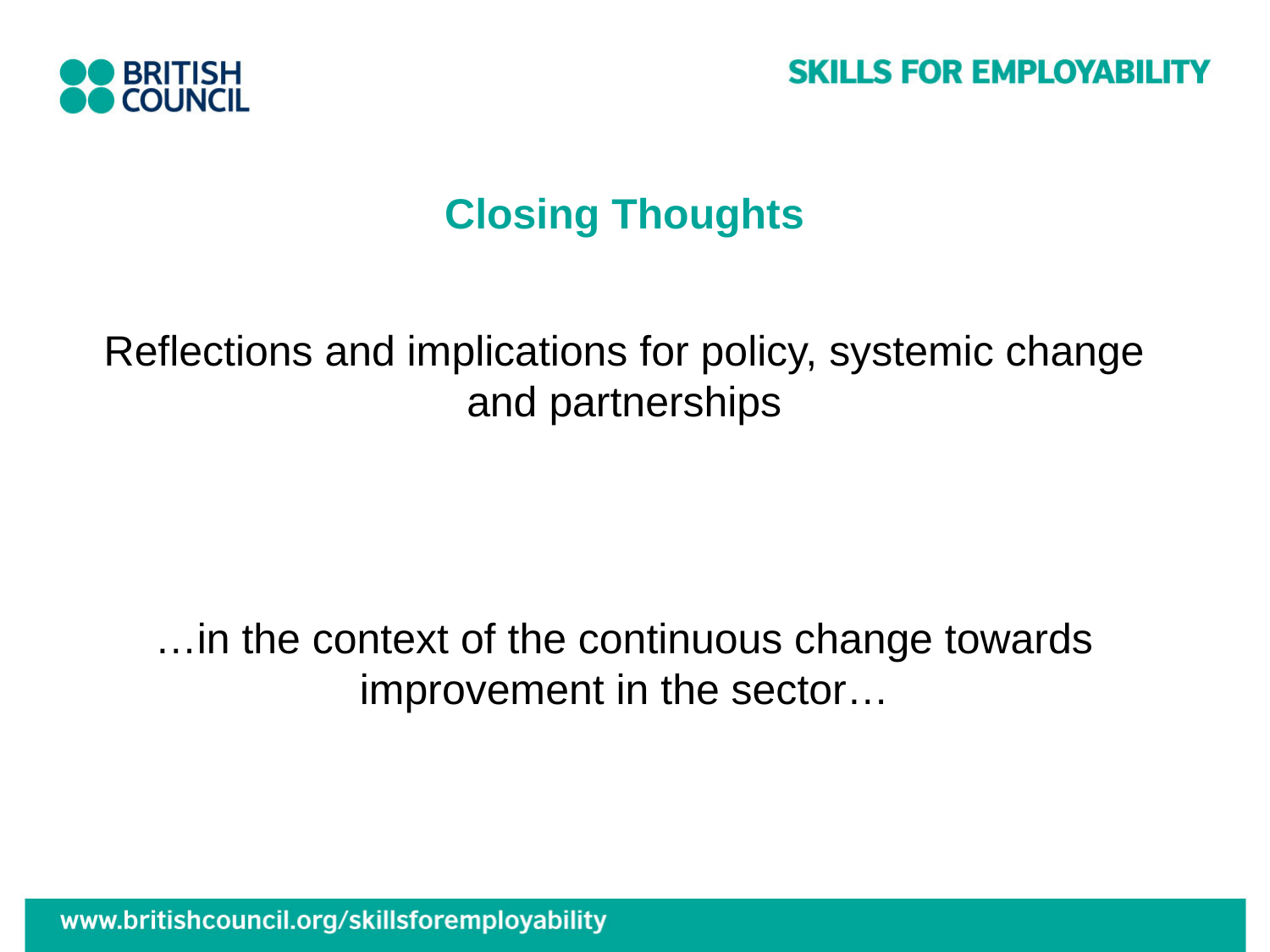

# Closing Thoughts
Reflections and implications for policy, systemic change and partnerships

…in the context of the continuous change towards improvement in the sector…